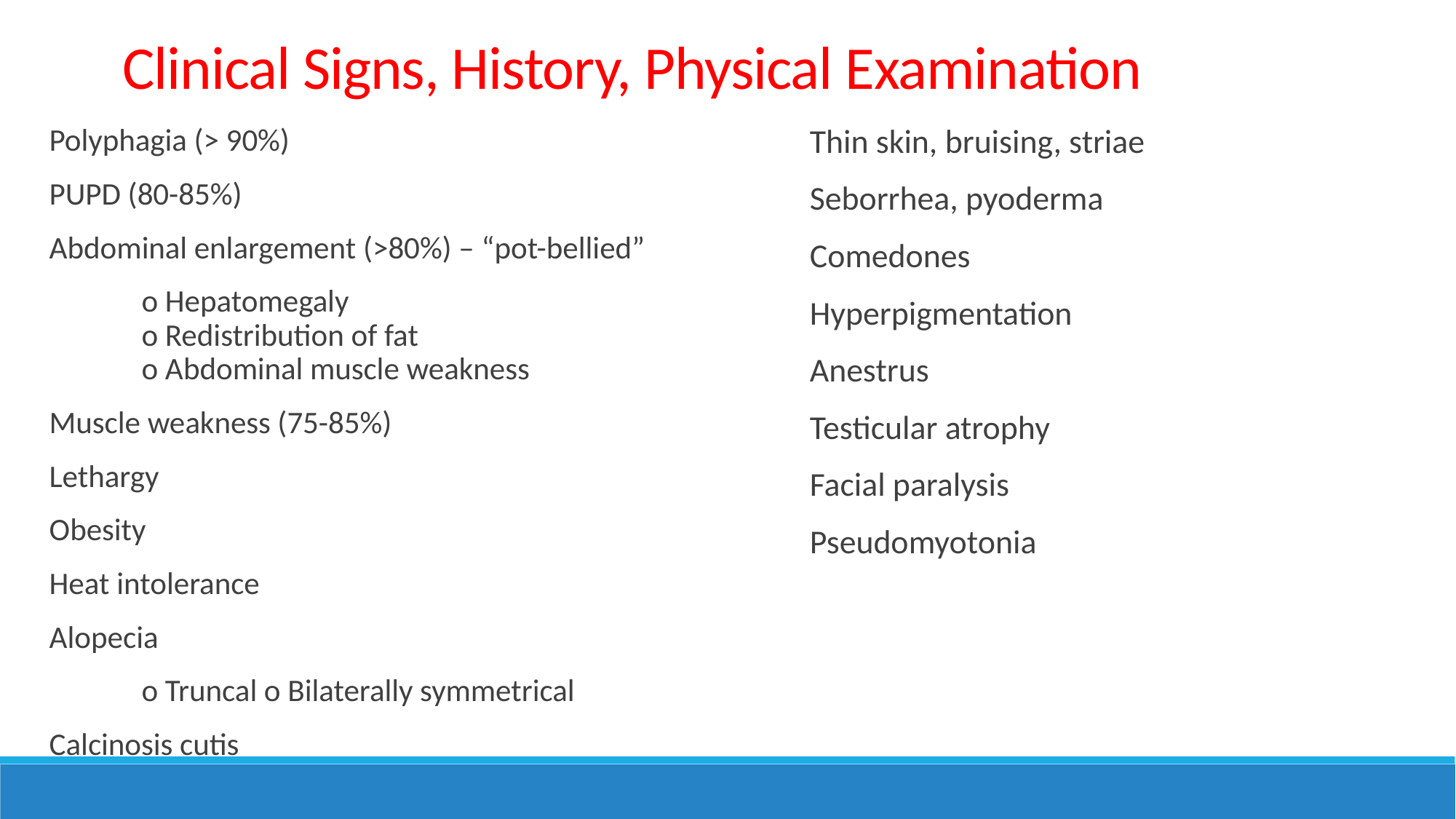

Clinical Signs, History, Physical Examination
Polyphagia (> 90%)
PUPD (80-85%)
Abdominal enlargement (>80%) – “pot-bellied”
	o Hepatomegaly
	o Redistribution of fat
	o Abdominal muscle weakness
Muscle weakness (75-85%)
Lethargy
Obesity
Heat intolerance
Alopecia
	o Truncal o Bilaterally symmetrical
Calcinosis cutis

Thin skin, bruising, striae
Seborrhea, pyoderma
Comedones
Hyperpigmentation
Anestrus
Testicular atrophy
Facial paralysis
Pseudomyotonia